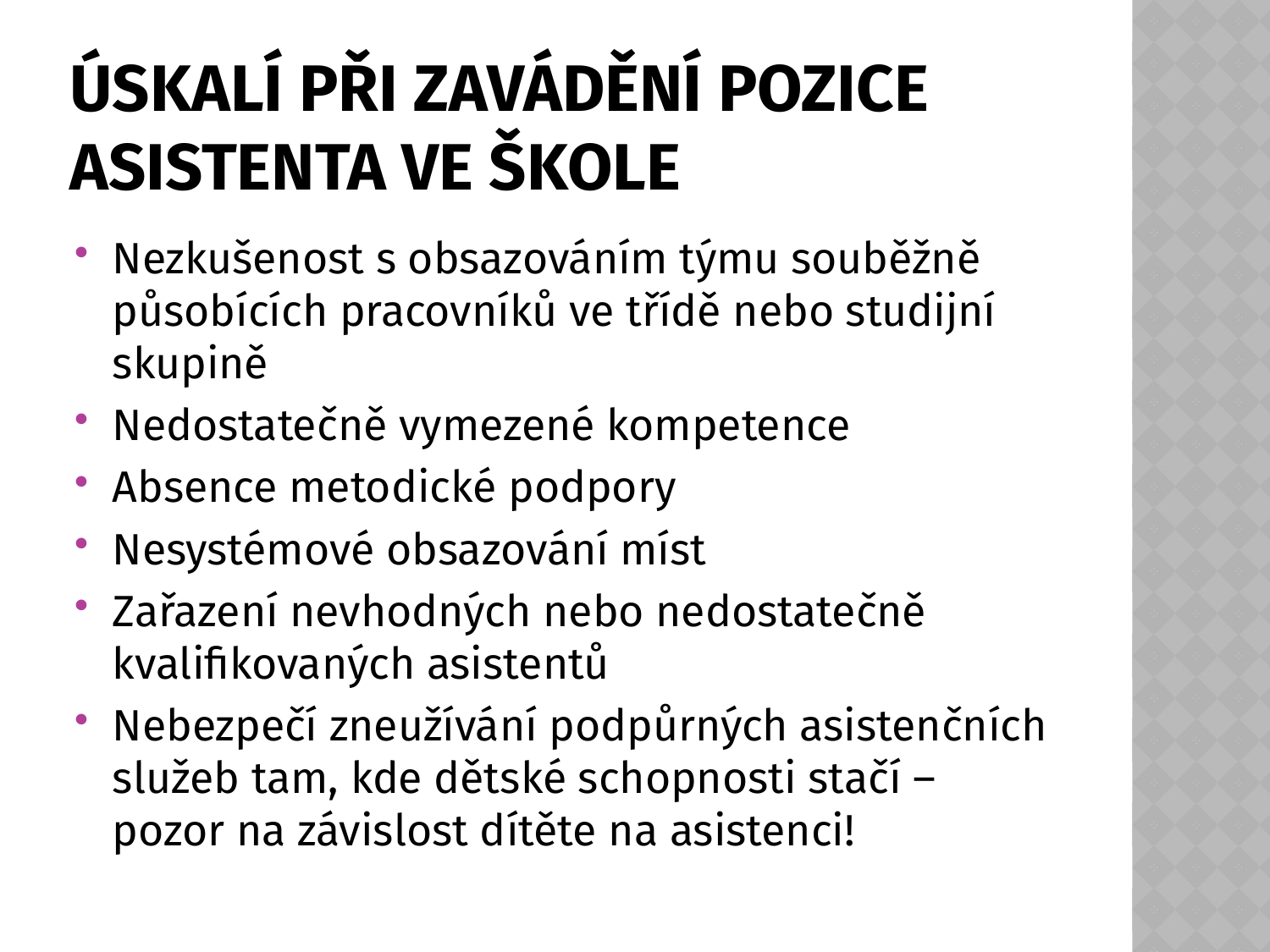

# Úskalí při zavádění pozice asistenta ve škole
Nezkušenost s obsazováním týmu souběžně působících pracovníků ve třídě nebo studijní skupině
Nedostatečně vymezené kompetence
Absence metodické podpory
Nesystémové obsazování míst
Zařazení nevhodných nebo nedostatečně kvalifikovaných asistentů
Nebezpečí zneužívání podpůrných asistenčních služeb tam, kde dětské schopnosti stačí – pozor na závislost dítěte na asistenci!